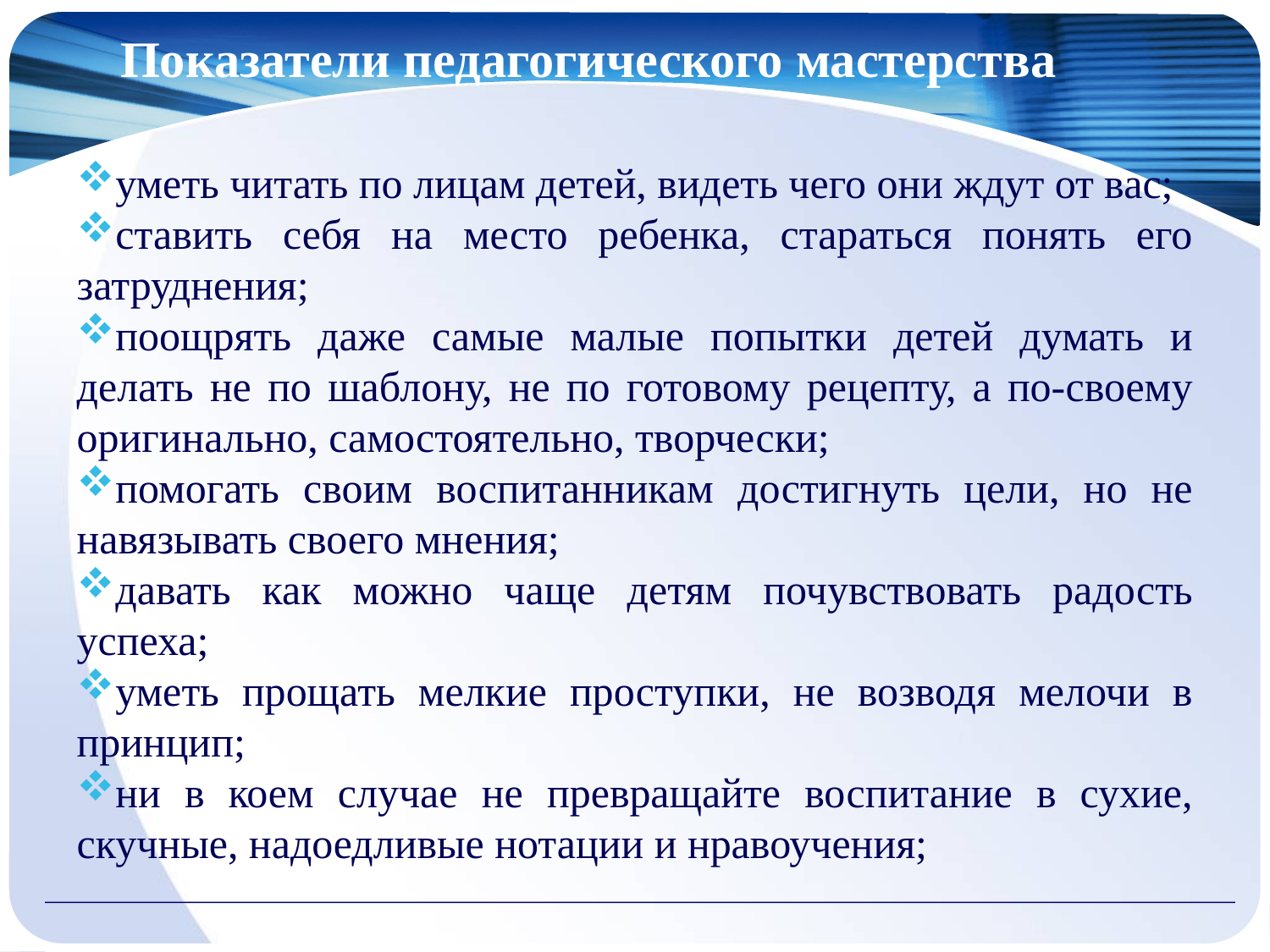

# Показатели педагогического мастерства
уметь читать по лицам детей, видеть чего они ждут от вас;
ставить себя на место ребенка, стараться понять его затруднения;
поощрять даже самые малые попытки детей думать и делать не по шаблону, не по готовому рецепту, а по-своему оригинально, самостоятельно, творчески;
помогать своим воспитанникам достигнуть цели, но не навязывать своего мнения;
давать как можно чаще детям почувствовать радость успеха;
уметь прощать мелкие проступки, не возводя мелочи в принцип;
ни в коем случае не превращайте воспитание в сухие, скучные, надоедливые нотации и нравоучения;